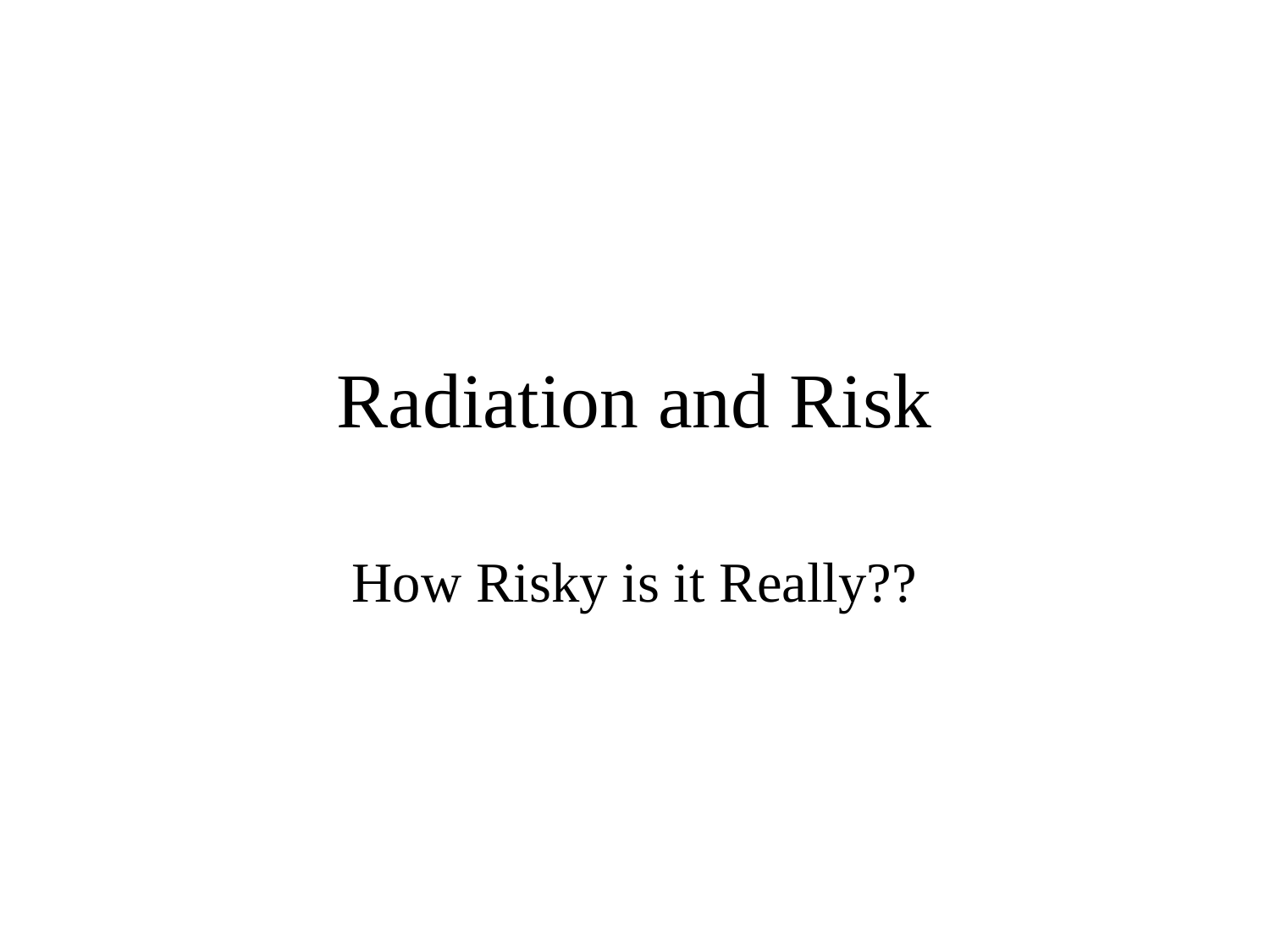

# Radiation and Risk
How Risky is it Really??